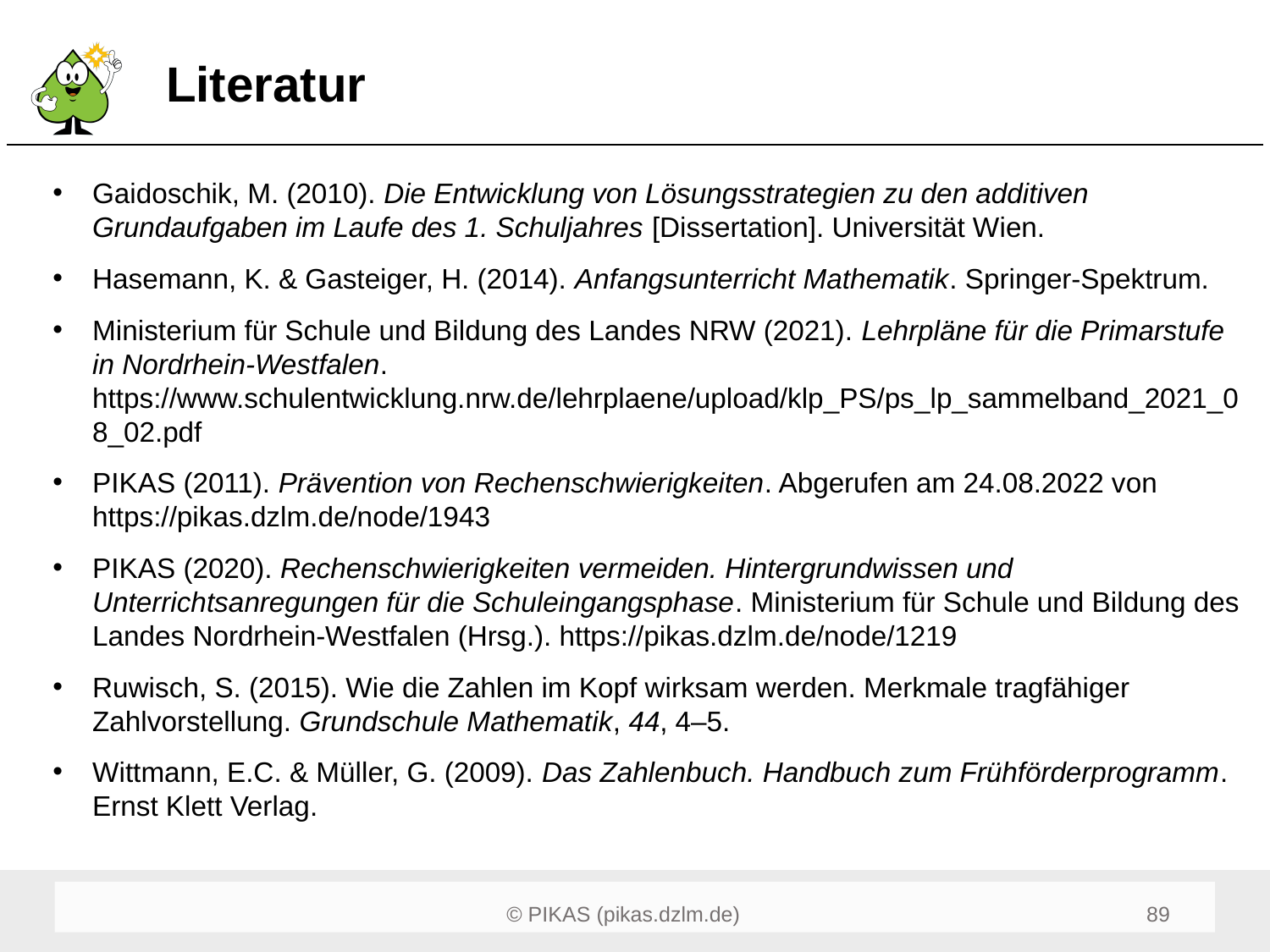

# Literatur
Gaidoschik, M. (2010). Die Entwicklung von Lösungsstrategien zu den additiven Grundaufgaben im Laufe des 1. Schuljahres [Dissertation]. Universität Wien.
Hasemann, K. & Gasteiger, H. (2014). Anfangsunterricht Mathematik. Springer-Spektrum.
Ministerium für Schule und Bildung des Landes NRW (2021). Lehrpläne für die Primarstufe in Nordrhein-Westfalen. https://www.schulentwicklung.nrw.de/lehrplaene/upload/klp_PS/ps_lp_sammelband_2021_08_02.pdf
PIKAS (2011). Prävention von Rechenschwierigkeiten. Abgerufen am 24.08.2022 von https://pikas.dzlm.de/node/1943
PIKAS (2020). Rechenschwierigkeiten vermeiden. Hintergrundwissen und Unterrichtsanregungen für die Schuleingangsphase. Ministerium für Schule und Bildung des Landes Nordrhein-Westfalen (Hrsg.). https://pikas.dzlm.de/node/1219
Ruwisch, S. (2015). Wie die Zahlen im Kopf wirksam werden. Merkmale tragfähiger Zahlvorstellung. Grundschule Mathematik, 44, 4–5.
Wittmann, E.C. & Müller, G. (2009). Das Zahlenbuch. Handbuch zum Frühförderprogramm. Ernst Klett Verlag.

89